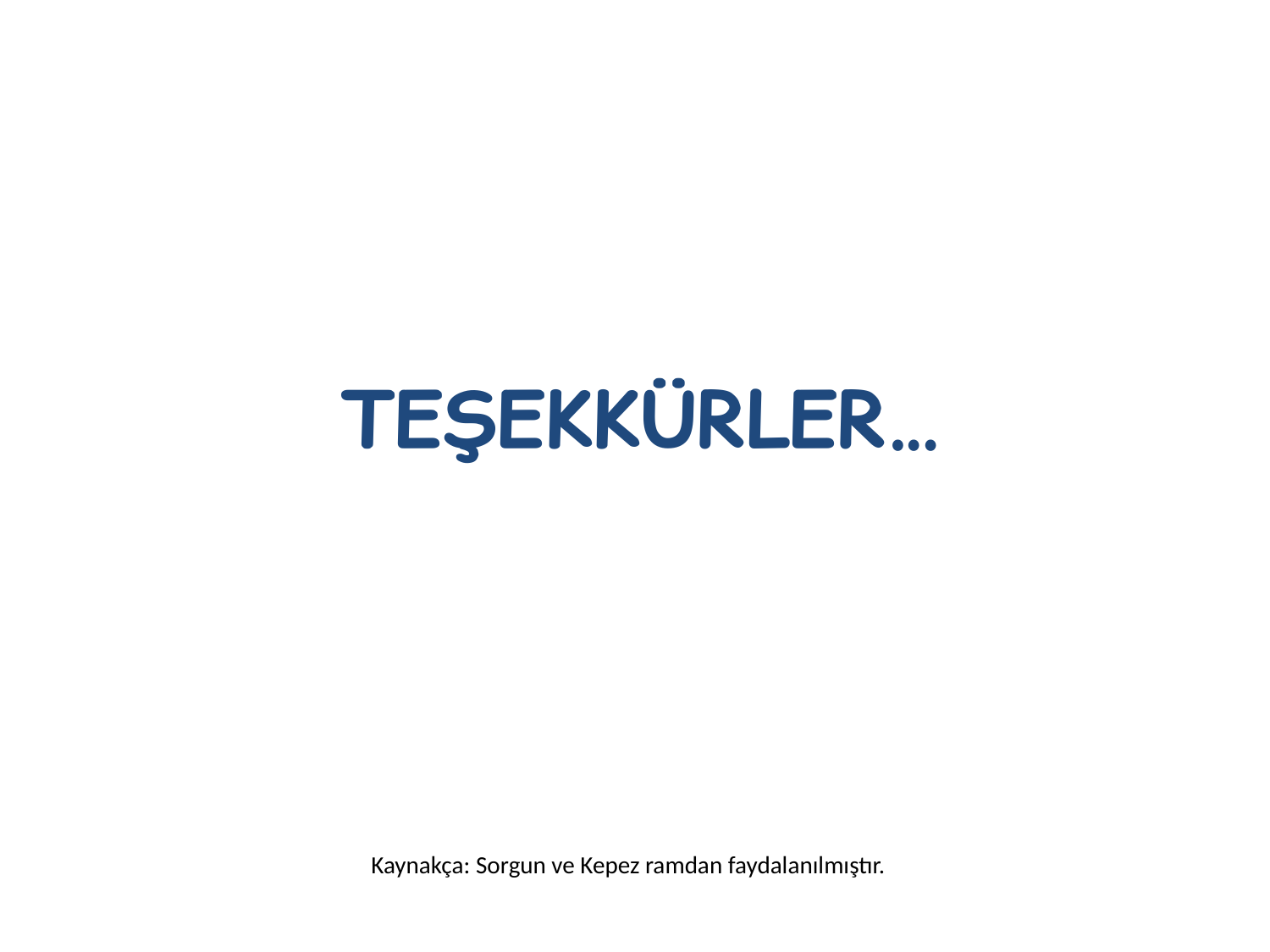

# TEŞEKKÜRLER…
Kaynakça: Sorgun ve Kepez ramdan faydalanılmıştır.